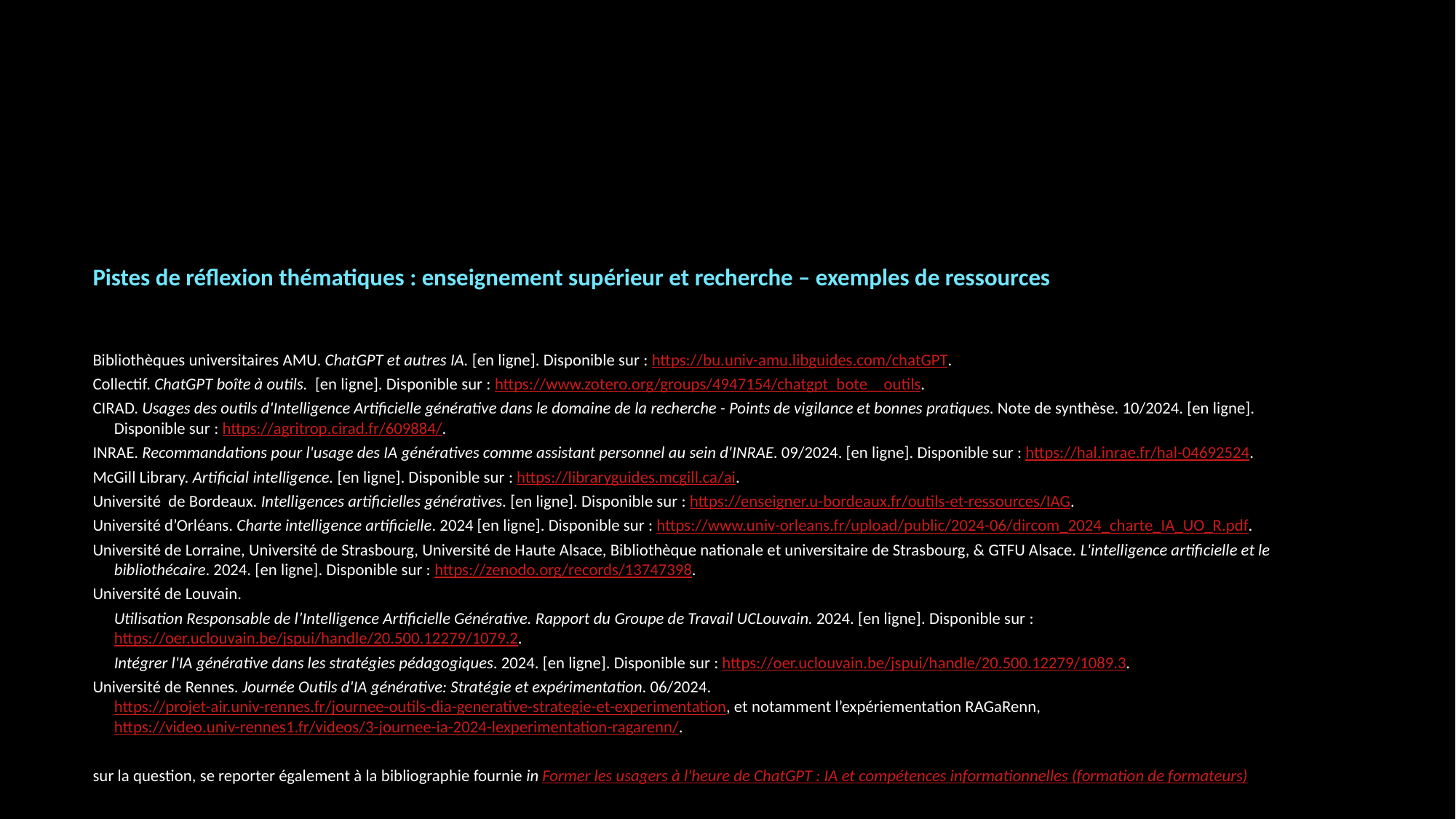

Pistes de réflexion thématiques : enseignement supérieur et recherche – exemples de ressources

Bibliothèques universitaires AMU. ChatGPT et autres IA. [en ligne]. Disponible sur : https://bu.univ-amu.libguides.com/chatGPT.
Collectif. ChatGPT boîte à outils.  [en ligne]. Disponible sur : https://www.zotero.org/groups/4947154/chatgpt_bote__outils.
CIRAD. Usages des outils d'Intelligence Artificielle générative dans le domaine de la recherche - Points de vigilance et bonnes pratiques. Note de synthèse. 10/2024. [en ligne]. Disponible sur : https://agritrop.cirad.fr/609884/.
INRAE. Recommandations pour l'usage des IA génératives comme assistant personnel au sein d'INRAE. 09/2024. [en ligne]. Disponible sur : https://hal.inrae.fr/hal-04692524.
McGill Library. Artificial intelligence. [en ligne]. Disponible sur : https://libraryguides.mcgill.ca/ai.
Université  de Bordeaux. Intelligences artificielles génératives. [en ligne]. Disponible sur : https://enseigner.u-bordeaux.fr/outils-et-ressources/IAG.
Université d’Orléans. Charte intelligence artificielle. 2024 [en ligne]. Disponible sur : https://www.univ-orleans.fr/upload/public/2024-06/dircom_2024_charte_IA_UO_R.pdf.
Université de Lorraine, Université de Strasbourg, Université de Haute Alsace, Bibliothèque nationale et universitaire de Strasbourg, & GTFU Alsace. L'intelligence artificielle et le bibliothécaire. 2024. [en ligne]. Disponible sur : https://zenodo.org/records/13747398.
Université de Louvain.
	Utilisation Responsable de l’Intelligence Artificielle Générative. Rapport du Groupe de Travail UCLouvain. 2024. [en ligne]. Disponible sur : https://oer.uclouvain.be/jspui/handle/20.500.12279/1079.2.
	Intégrer l'IA générative dans les stratégies pédagogiques. 2024. [en ligne]. Disponible sur : https://oer.uclouvain.be/jspui/handle/20.500.12279/1089.3.
Université de Rennes. Journée Outils d'IA générative: Stratégie et expérimentation. 06/2024. https://projet-air.univ-rennes.fr/journee-outils-dia-generative-strategie-et-experimentation, et notamment l’expériementation RAGaRenn, https://video.univ-rennes1.fr/videos/3-journee-ia-2024-lexperimentation-ragarenn/.

sur la question, se reporter également à la bibliographie fournie in Former les usagers à l'heure de ChatGPT : IA et compétences informationnelles (formation de formateurs)